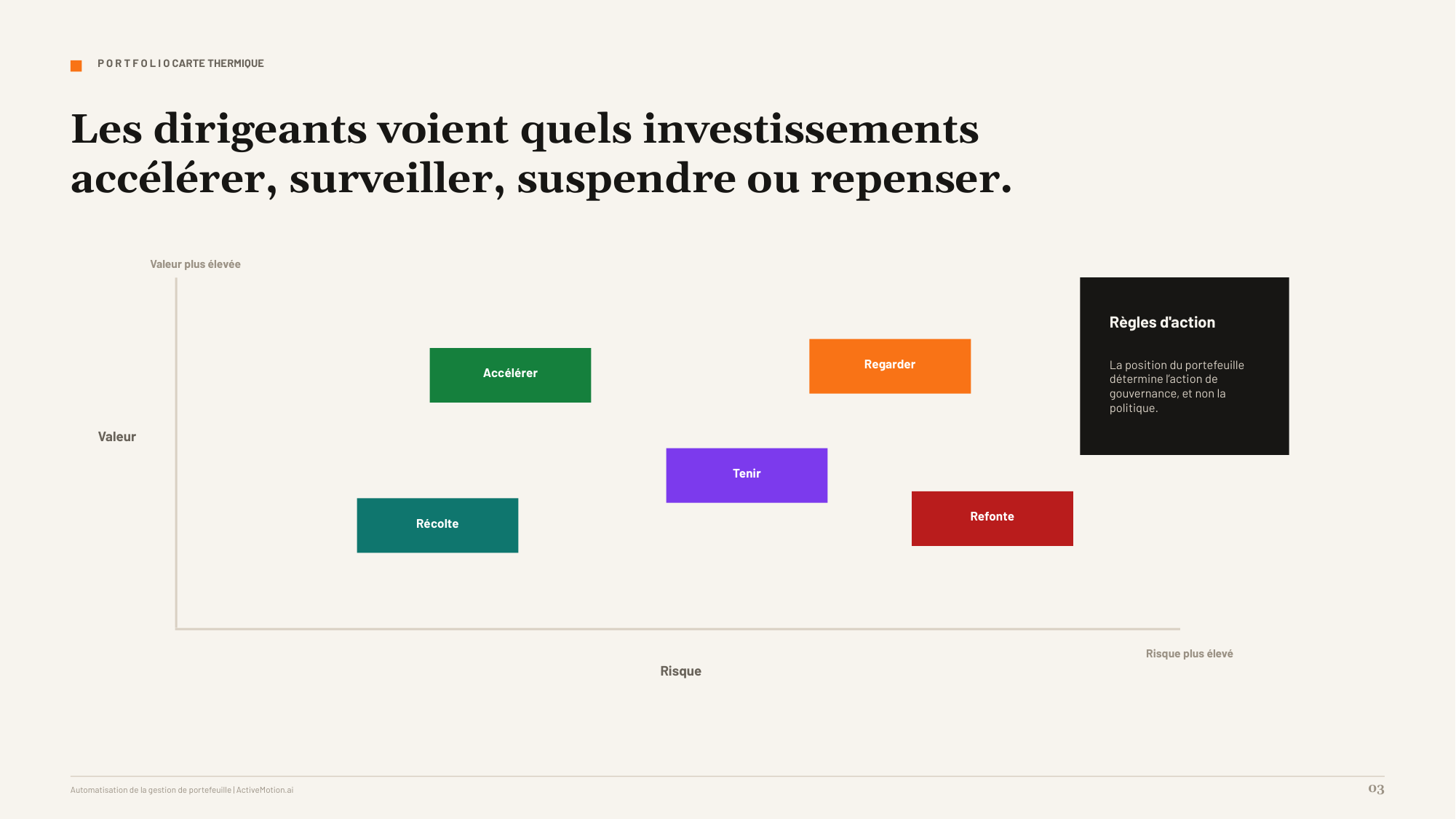

P O R T F O L I O CARTE THERMIQUE

Les dirigeants voient quels investissements accélérer, surveiller, suspendre ou repenser.
Valeur plus élevée

Règles d'action

Regarder
La position du portefeuille détermine l’action de gouvernance, et non la politique.
Accélérer
Valeur

Tenir

Refonte
Récolte

Risque plus élevé
Risque

03
Automatisation de la gestion de portefeuille | ActiveMotion.ai